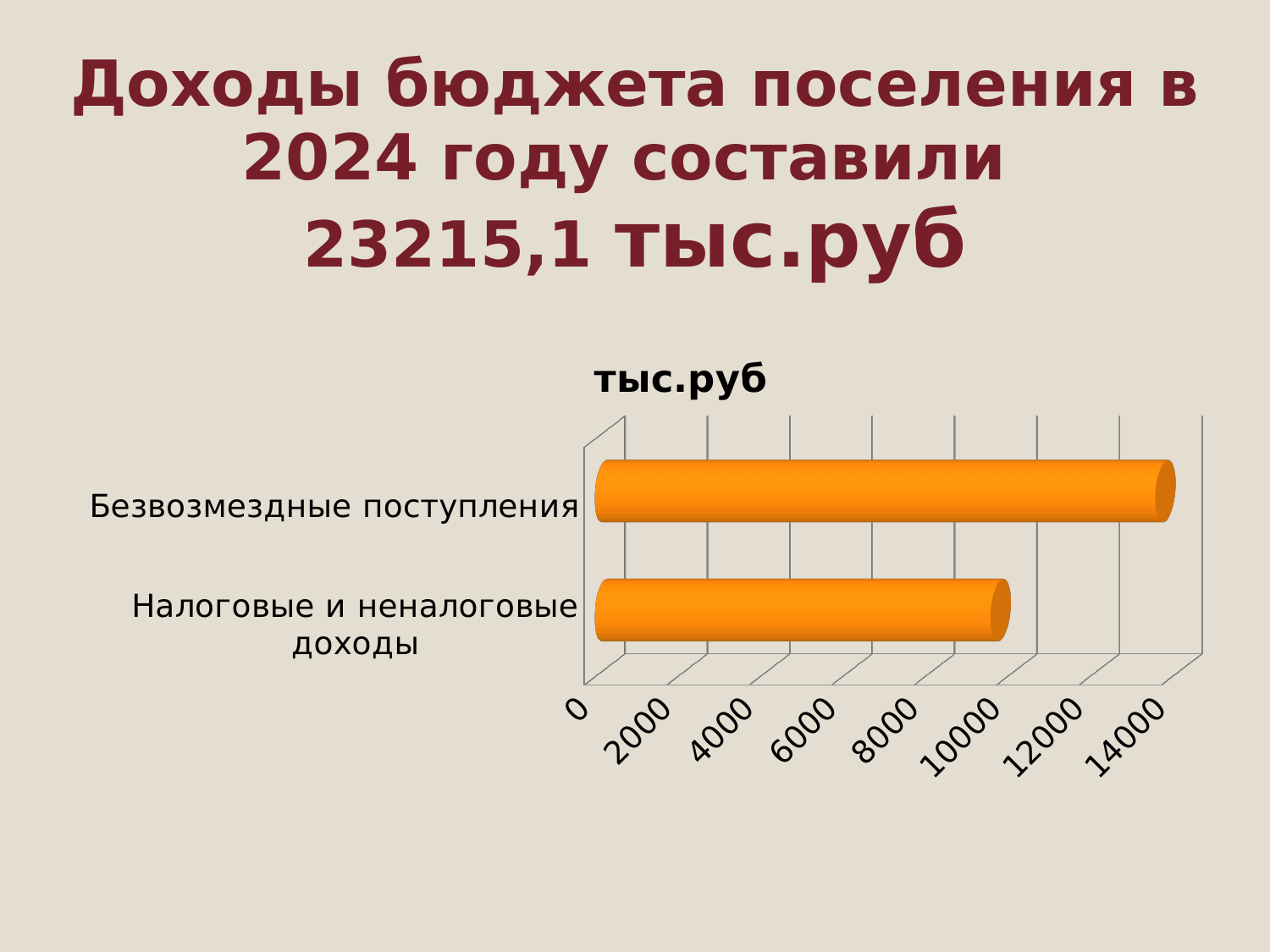

# Доходы бюджета поселения в 2024 году составили 23215,1 тыс.руб

[unsupported chart]